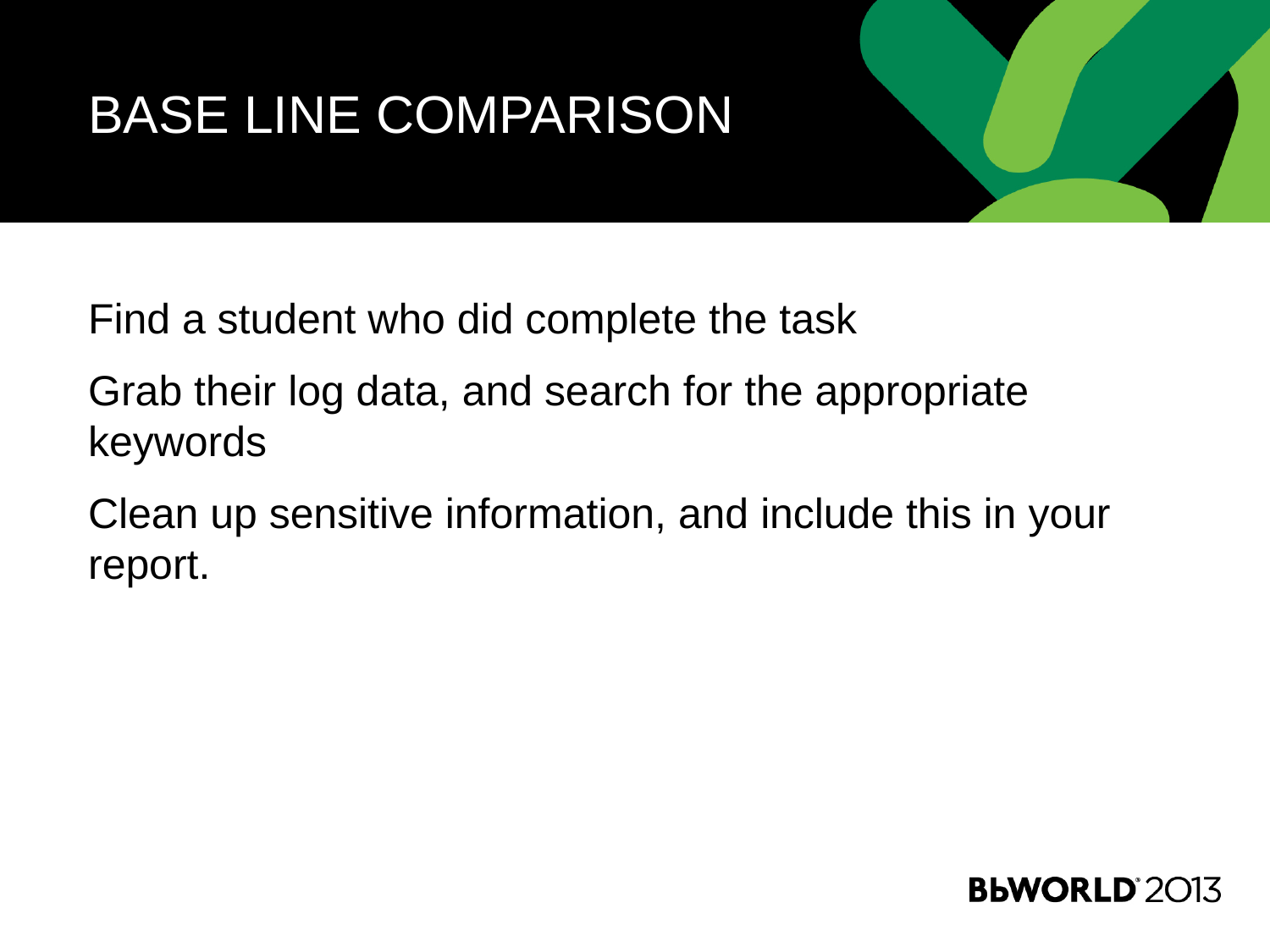

# Base Line Comparison
Find a student who did complete the task
Grab their log data, and search for the appropriate keywords
Clean up sensitive information, and include this in your report.